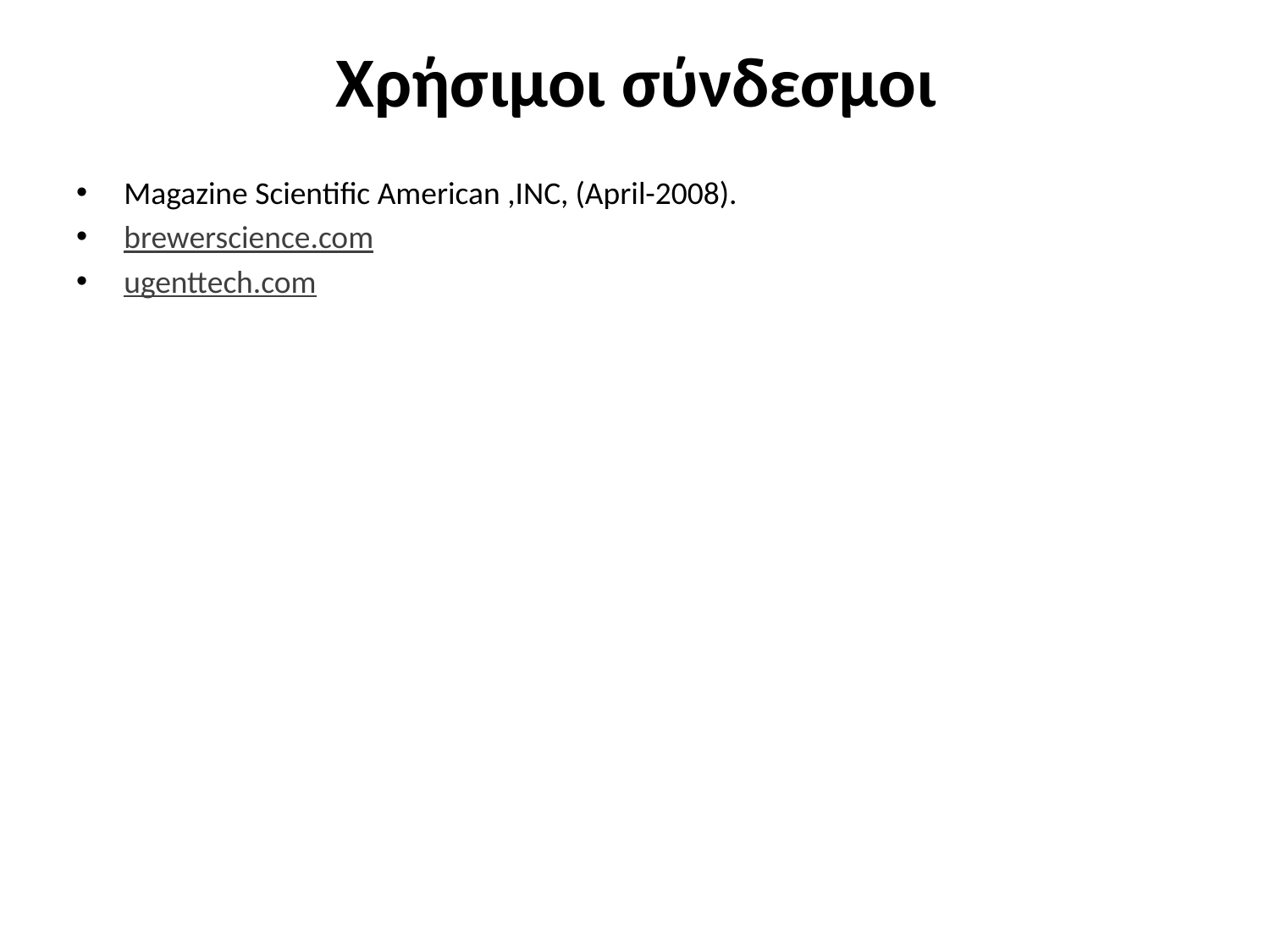

# Χρήσιμοι σύνδεσμοι
Magazine Scientific American ,INC, (April-2008).
brewerscience.com
ugenttech.com